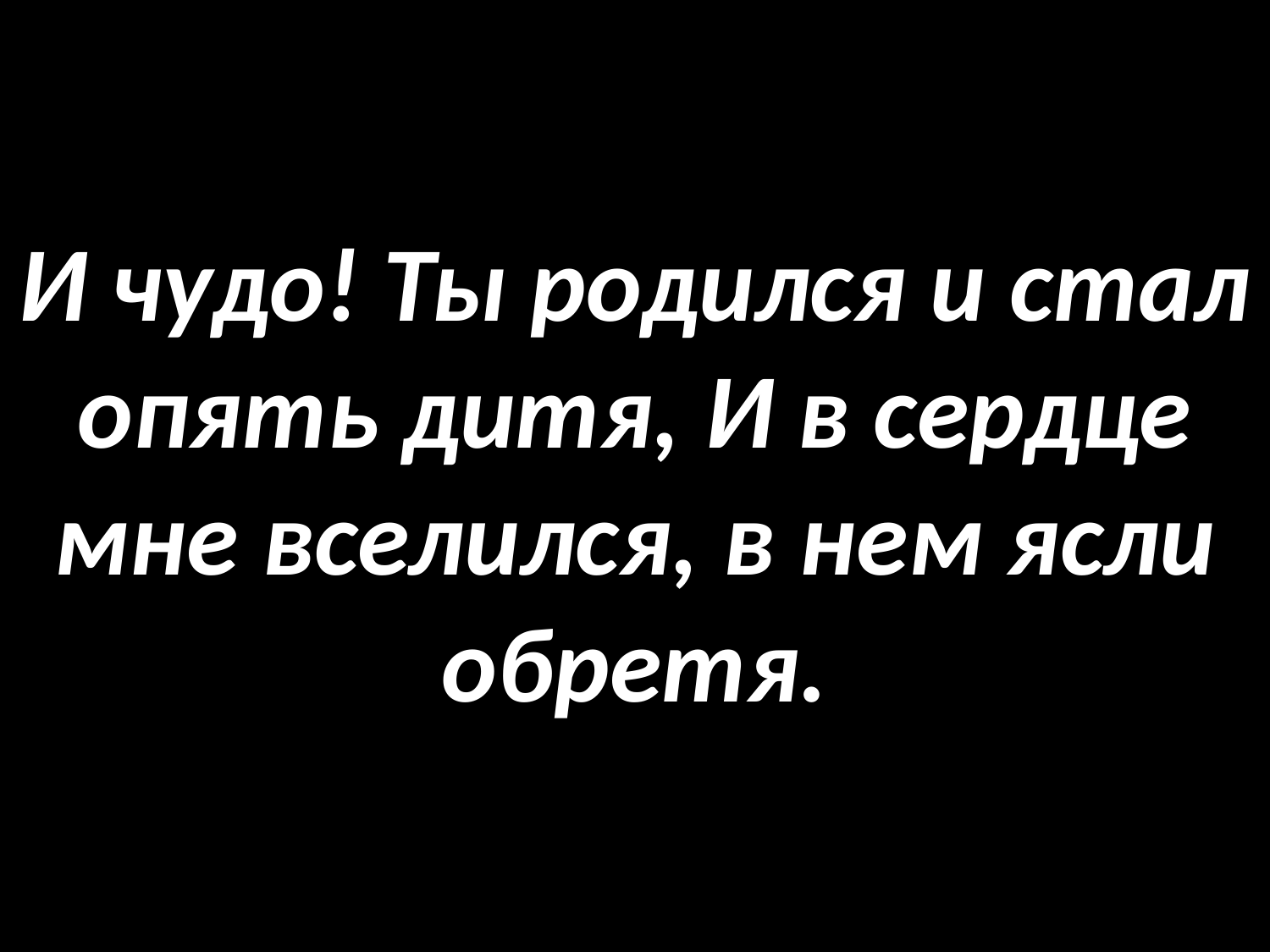

# И чудо! Ты родился и стал опять дитя, И в сердце мне вселился, в нем ясли обретя.